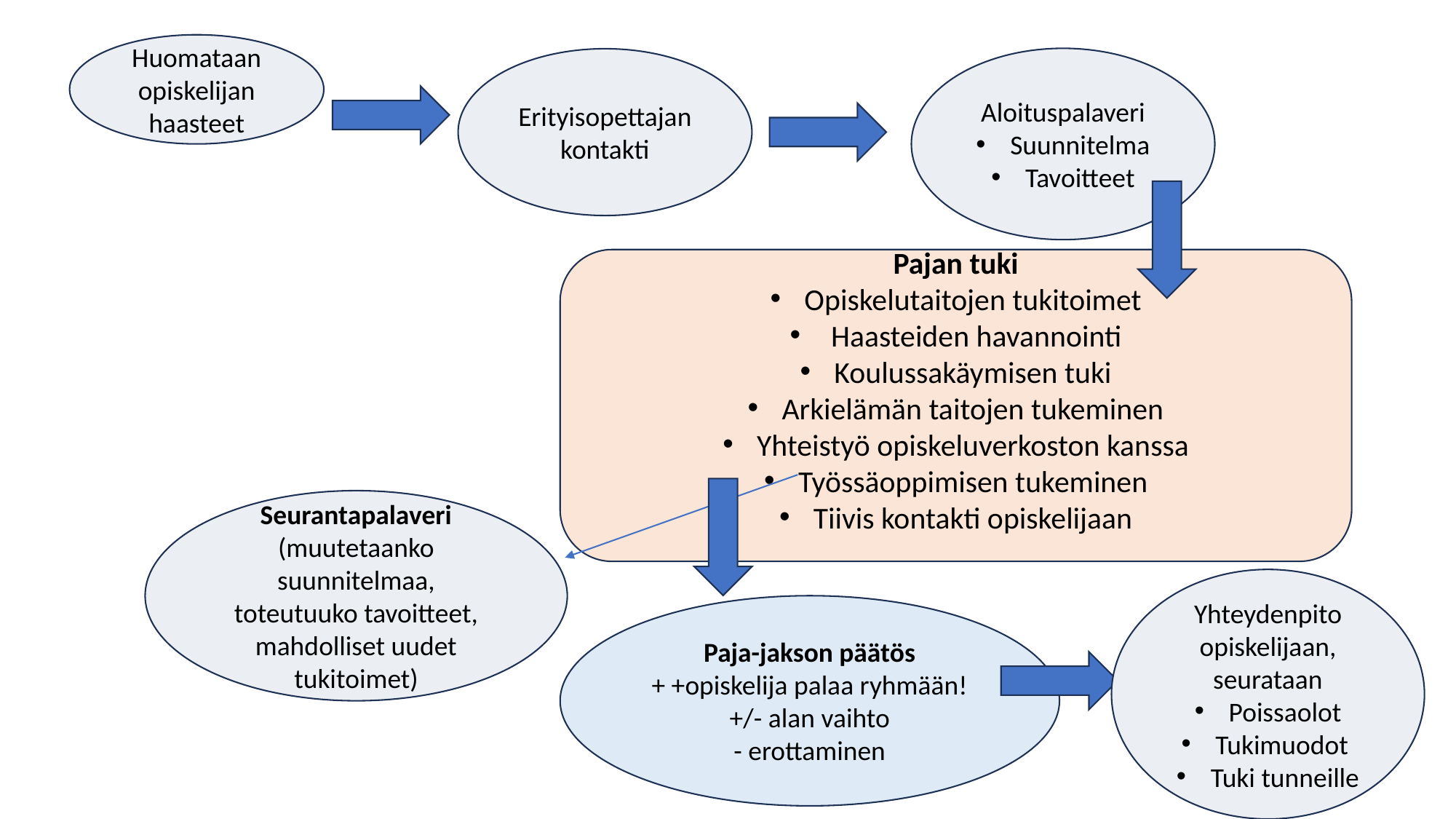

Huomataan opiskelijan haasteet
Aloituspalaveri
Suunnitelma
Tavoitteet
Erityisopettajan kontakti

Pajan tuki
Opiskelutaitojen tukitoimet
 Haasteiden havannointi
Koulussakäymisen tuki
Arkielämän taitojen tukeminen
Yhteistyö opiskeluverkoston kanssa
Työssäoppimisen tukeminen
Tiivis kontakti opiskelijaan

Seurantapalaveri
(muutetaanko suunnitelmaa, toteutuuko tavoitteet, mahdolliset uudet tukitoimet)
Yhteydenpito opiskelijaan, seurataan
Poissaolot
Tukimuodot
Tuki tunneille
Paja-jakson päätös
+ +opiskelija palaa ryhmään!
+/- alan vaihto
- erottaminen